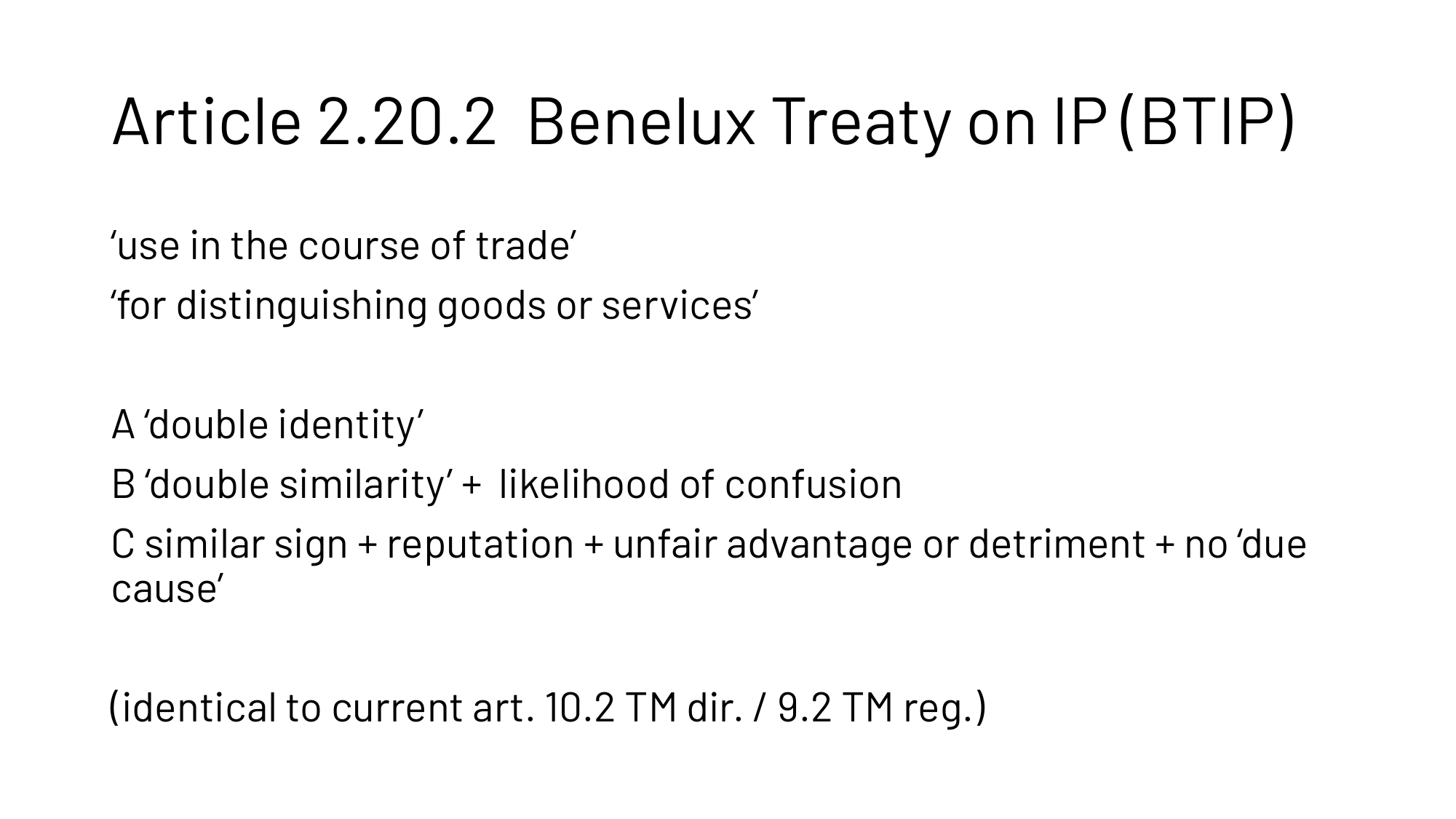

# Article 2.20.2  Benelux Treaty on IP (BTIP)
‘use in the course of trade’
‘for distinguishing goods or services’

A ‘double identity’
B ‘double similarity’ +  likelihood of confusion
C similar sign + reputation + unfair advantage or detriment + no ‘due cause’

(identical to current art. 10.2 TM dir. / 9.2 TM reg.)